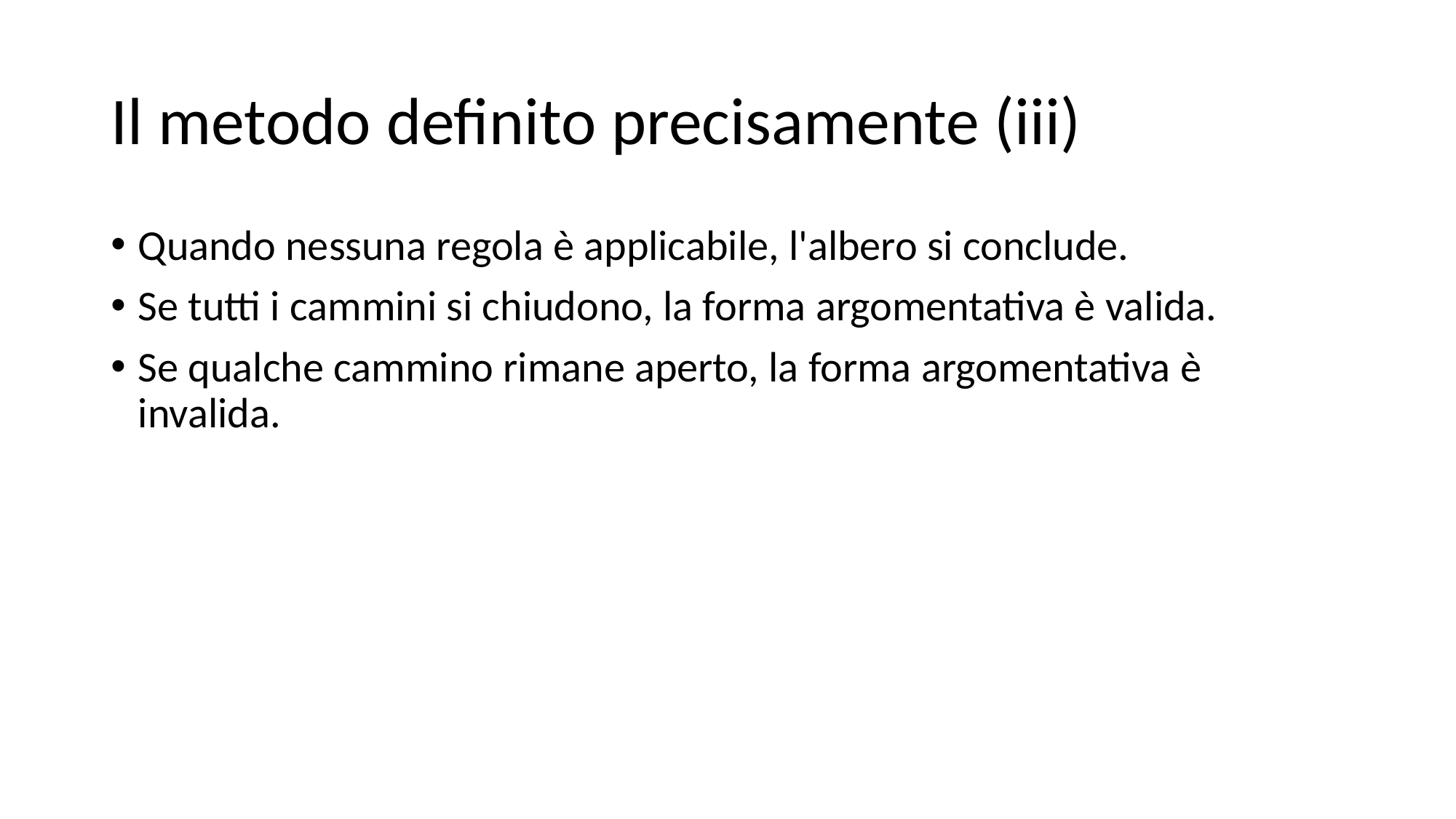

# Il metodo definito precisamente (iii)
Quando nessuna regola è applicabile, l'albero si conclude.
Se tutti i cammini si chiudono, la forma argomentativa è valida.
Se qualche cammino rimane aperto, la forma argomentativa è invalida.